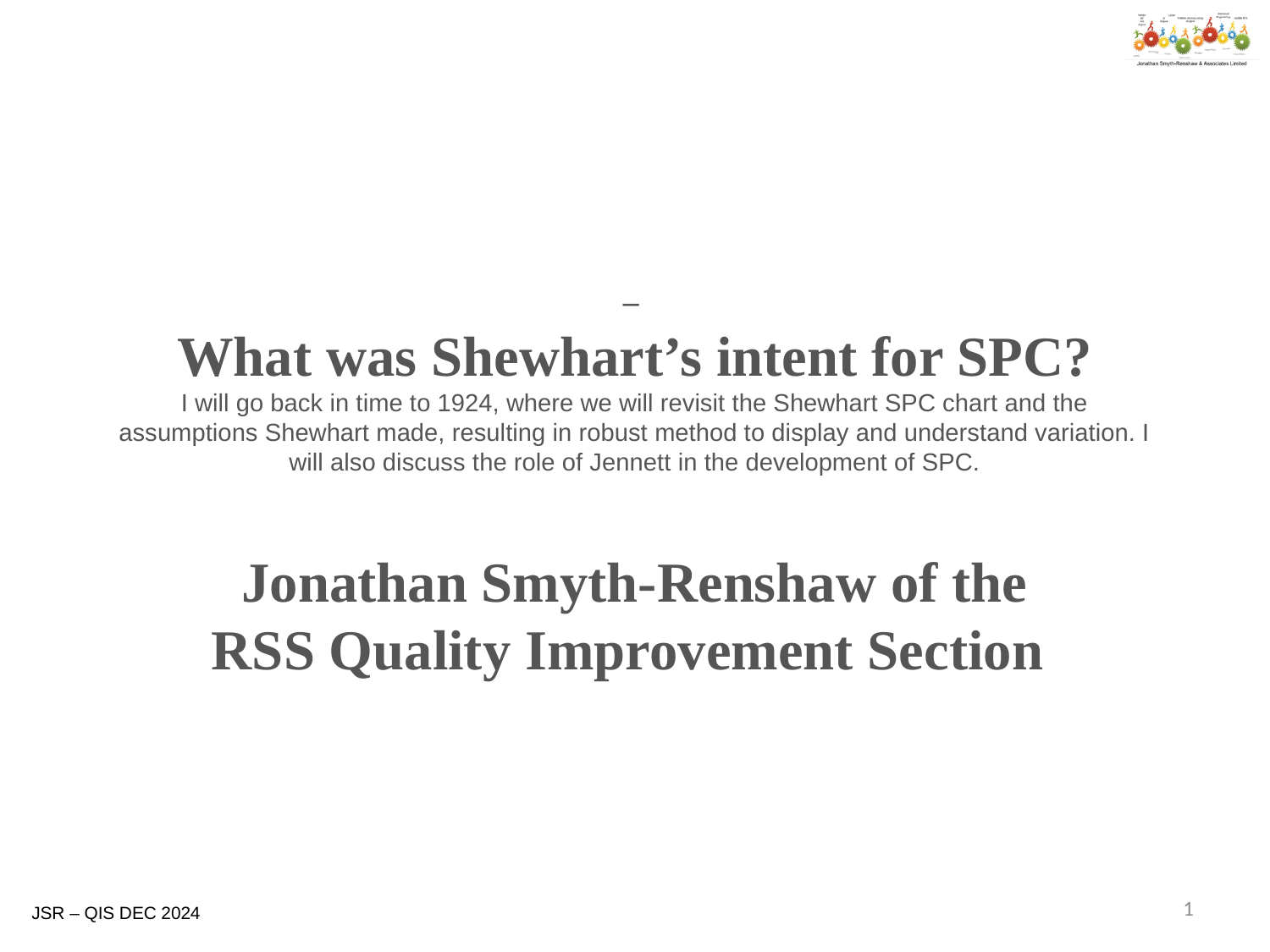

# – What was Shewhart’s intent for SPC? I will go back in time to 1924, where we will revisit the Shewhart SPC chart and the assumptions Shewhart made, resulting in robust method to display and understand variation. I will also discuss the role of Jennett in the development of SPC.
Jonathan Smyth-Renshaw of the RSS Quality Improvement Section
1